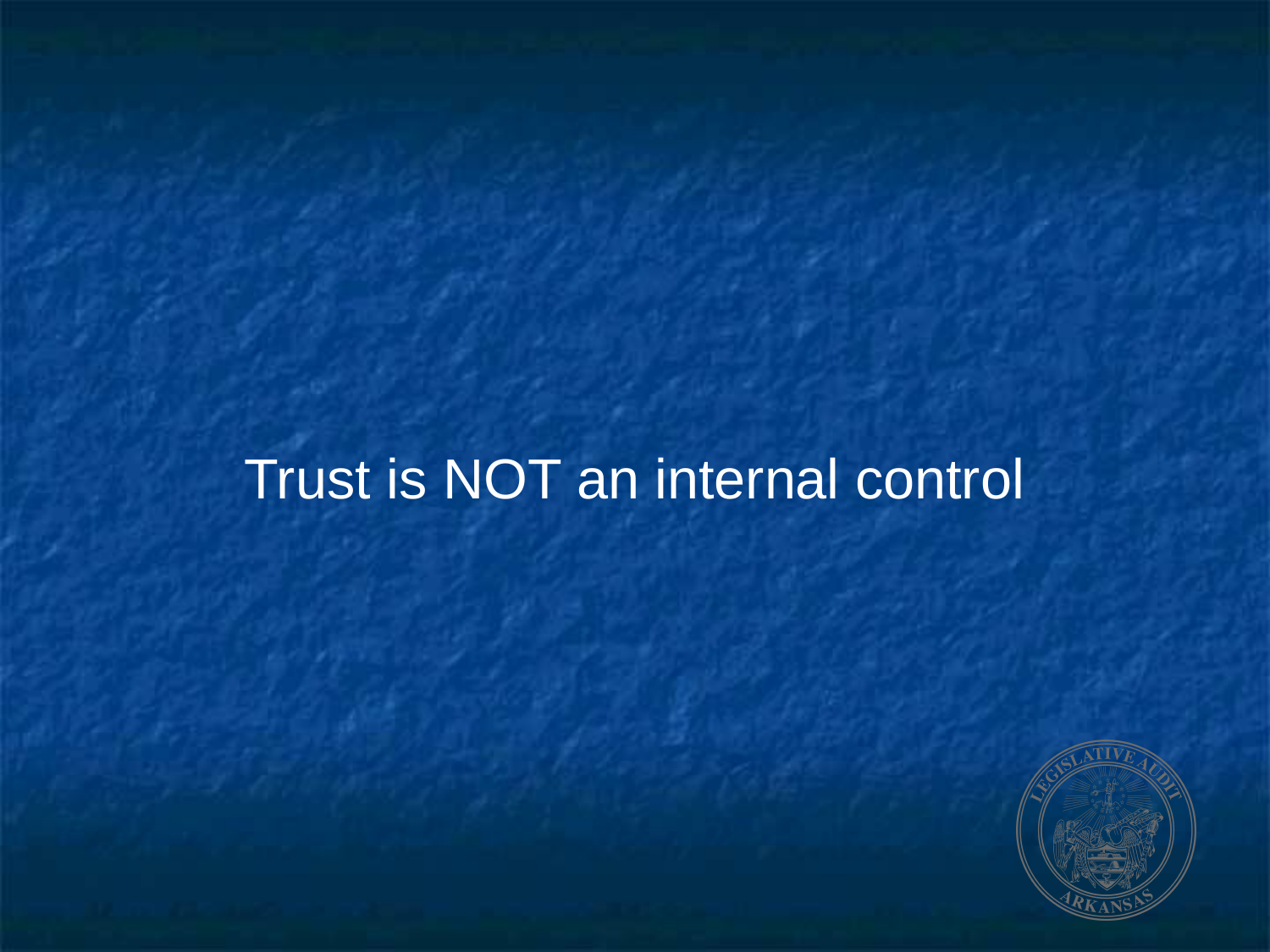

# Trust is NOT an internal control